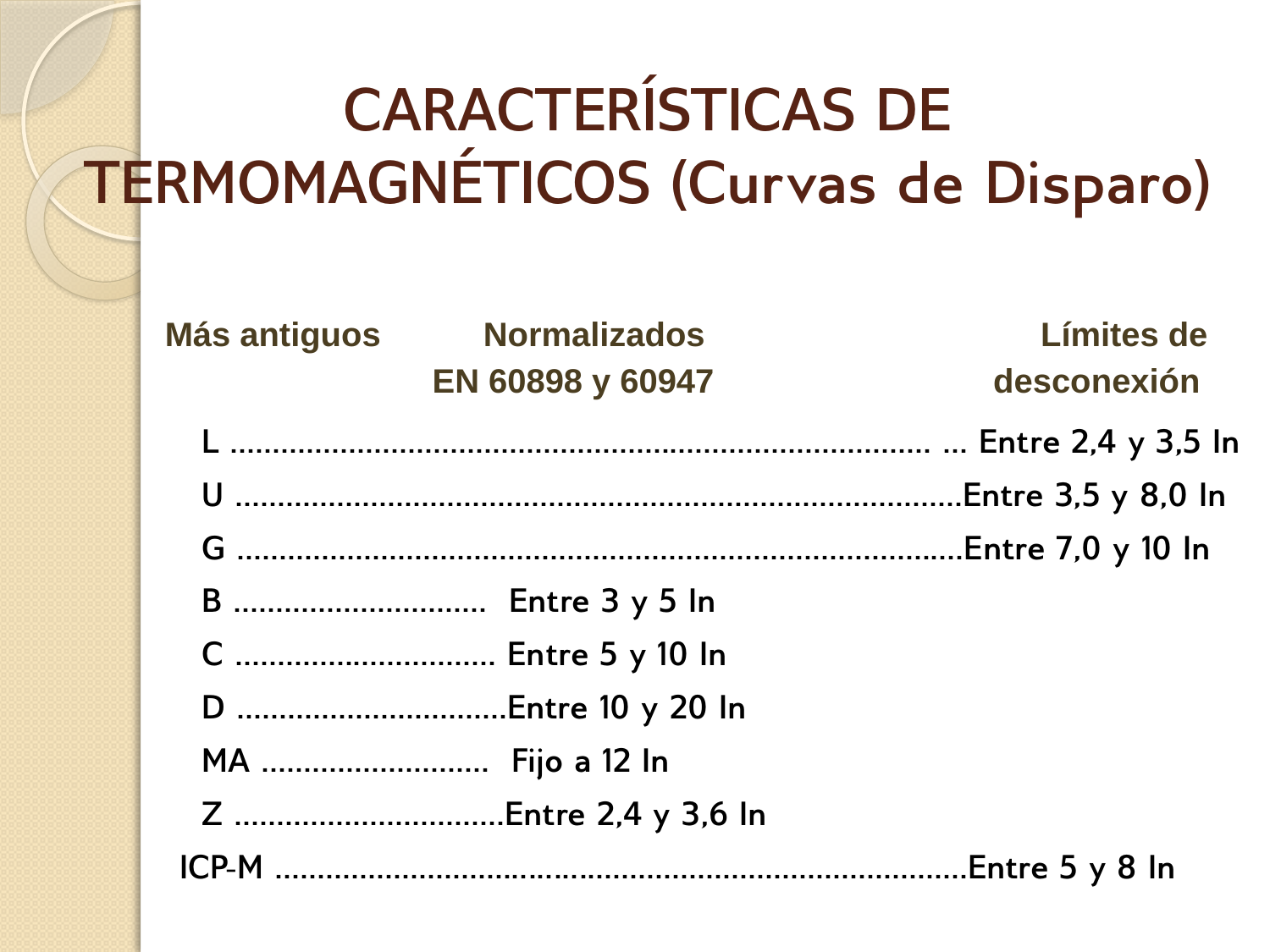

# CARACTERÍSTICAS DE TERMOMAGNÉTICOS (Curvas de Disparo)
    Más antiguos           Normalizados                                    Límites de
                                 EN 60898 y 60947                              desconexión
       L ................................................................................... ... Entre 2,4 y 3,5 In
       U ......................................................................................Entre 3,5 y 8,0 In
       G ......................................................................................Entre 7,0 y 10 In
       B ..............................  Entre 3 y 5 In
       C ............................... Entre 5 y 10 In
       D ................................Entre 10 y 20 In
       MA ...........................  Fijo a 12 In
       Z ................................Entre 2,4 y 3,6 In
     ICP-M ..................................................................................Entre 5 y 8 In